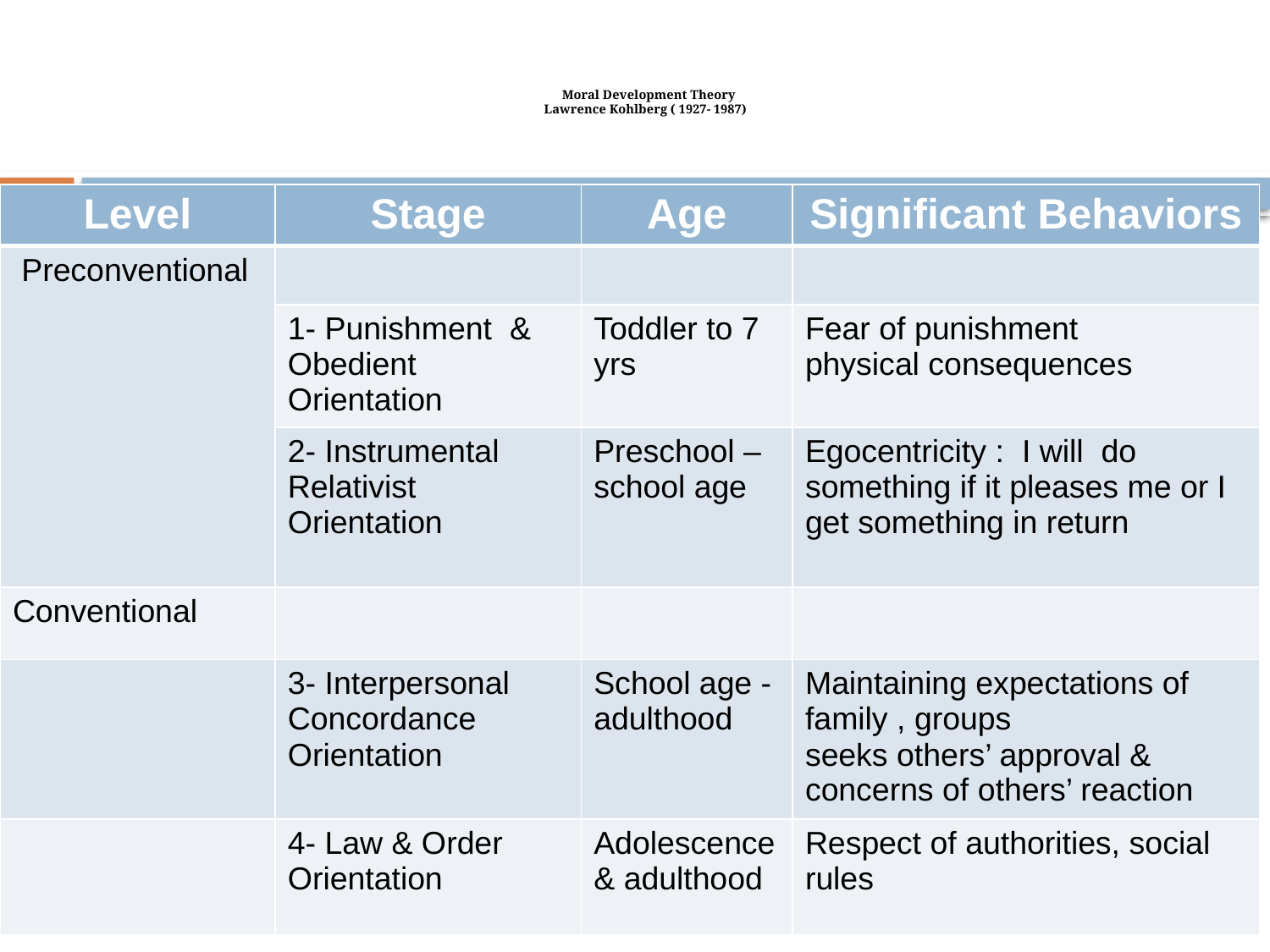

# Moral Development Theory Lawrence Kohlberg ( 1927- 1987)
| Level | Stage | Age | Significant Behaviors |
| --- | --- | --- | --- |
| Preconventional |  |  |  |
|  | 1- Punishment & Obedient Orientation | Toddler to 7 yrs | Fear of punishment physical consequences |
|  | 2- Instrumental Relativist Orientation | Preschool – school age | Egocentricity : I will do something if it pleases me or I get something in return |
| Conventional |  |  |  |
|  | 3- Interpersonal Concordance Orientation | School age - adulthood | Maintaining expectations of family , groups seeks others’ approval & concerns of others’ reaction |
|  | 4- Law & Order Orientation | Adolescence & adulthood | Respect of authorities, social rules |